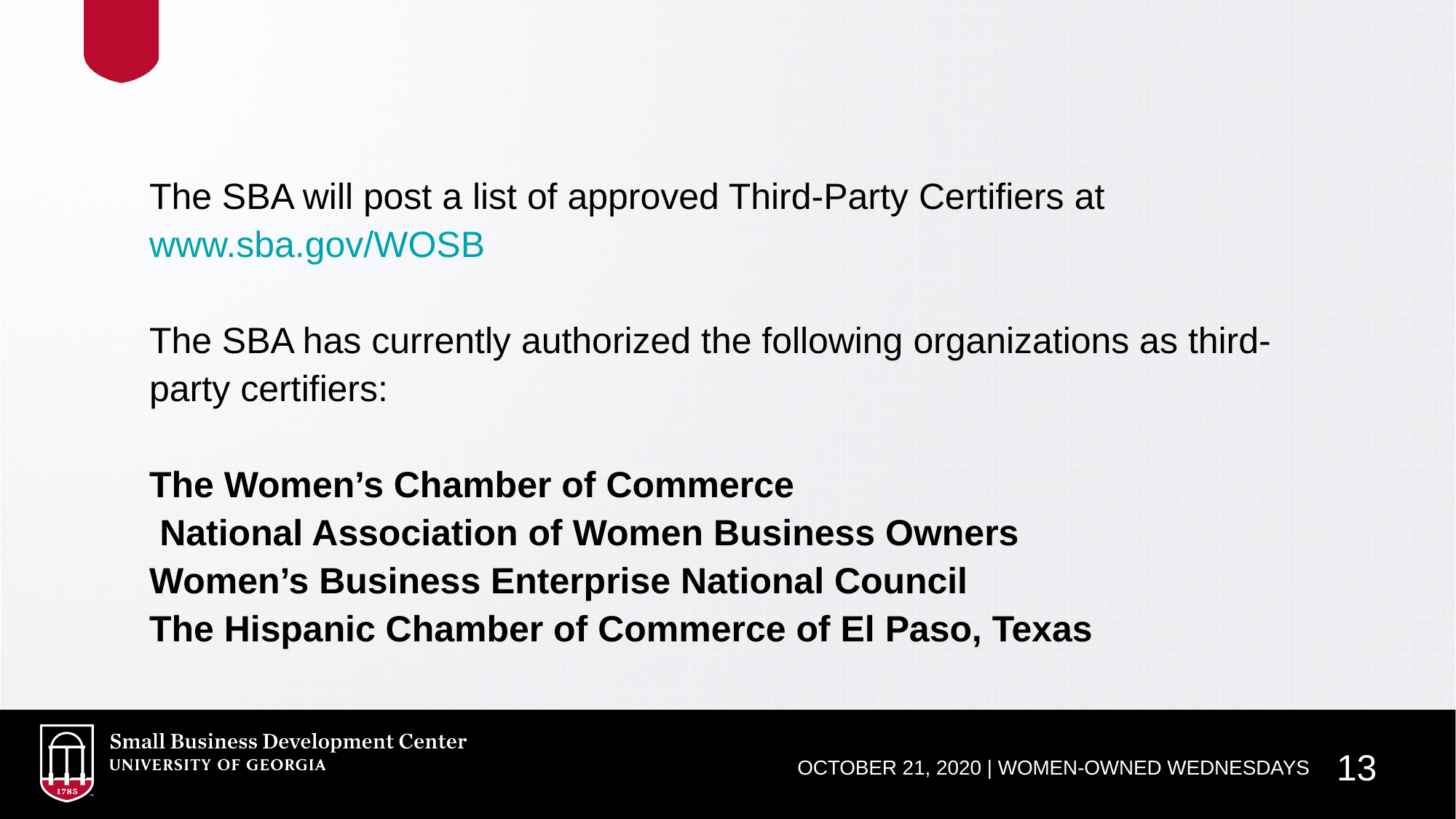

The SBA will post a list of approved Third-Party Certifiers at www.sba.gov/WOSB

The SBA has currently authorized the following organizations as third-party certifiers:

The Women’s Chamber of Commerce
 National Association of Women Business Owners
Women’s Business Enterprise National Council
The Hispanic Chamber of Commerce of El Paso, Texas